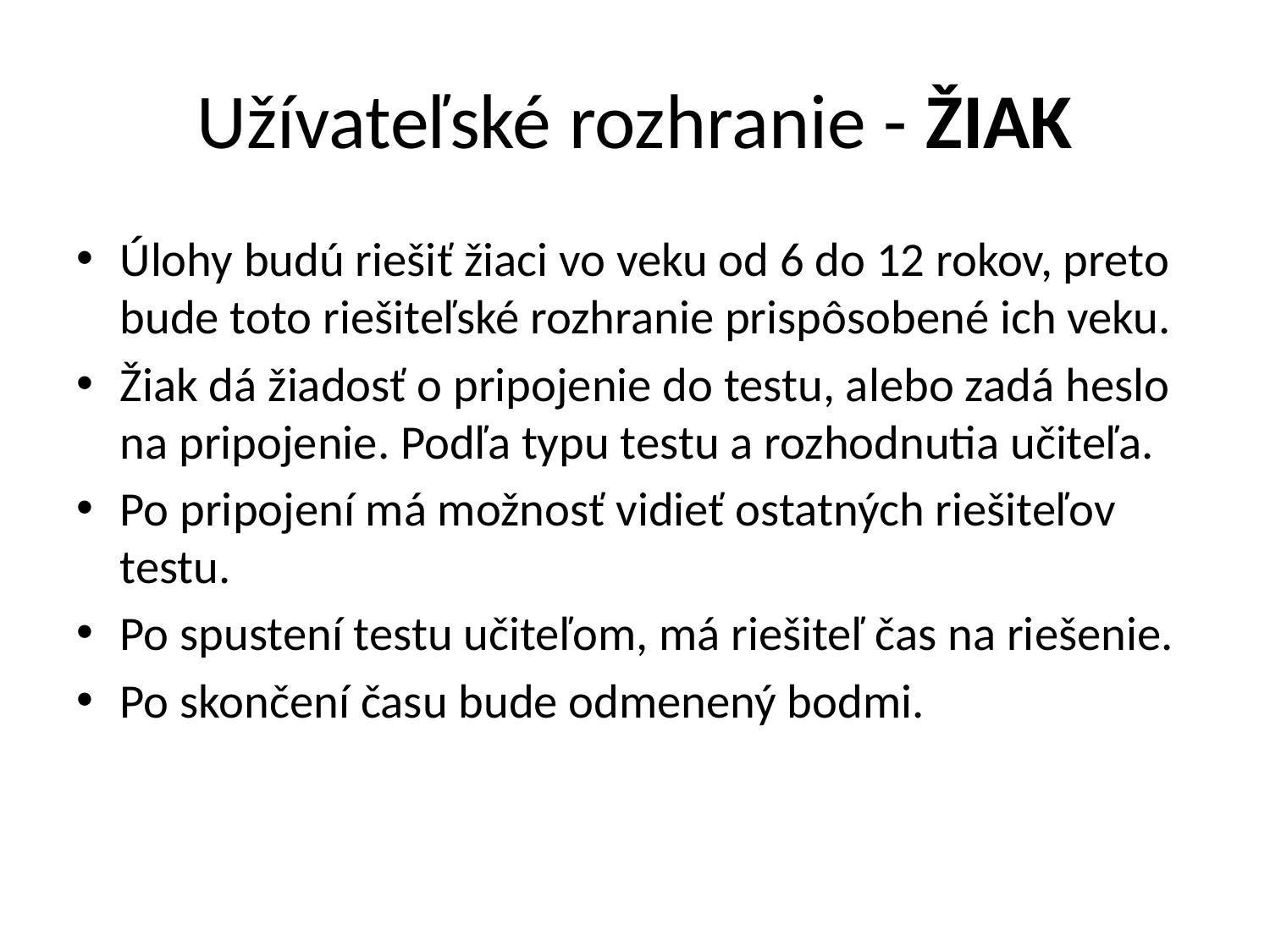

# Užívateľské rozhranie - ŽIAK
Úlohy budú riešiť žiaci vo veku od 6 do 12 rokov, preto bude toto riešiteľské rozhranie prispôsobené ich veku.
Žiak dá žiadosť o pripojenie do testu, alebo zadá heslo na pripojenie. Podľa typu testu a rozhodnutia učiteľa.
Po pripojení má možnosť vidieť ostatných riešiteľov testu.
Po spustení testu učiteľom, má riešiteľ čas na riešenie.
Po skončení času bude odmenený bodmi.